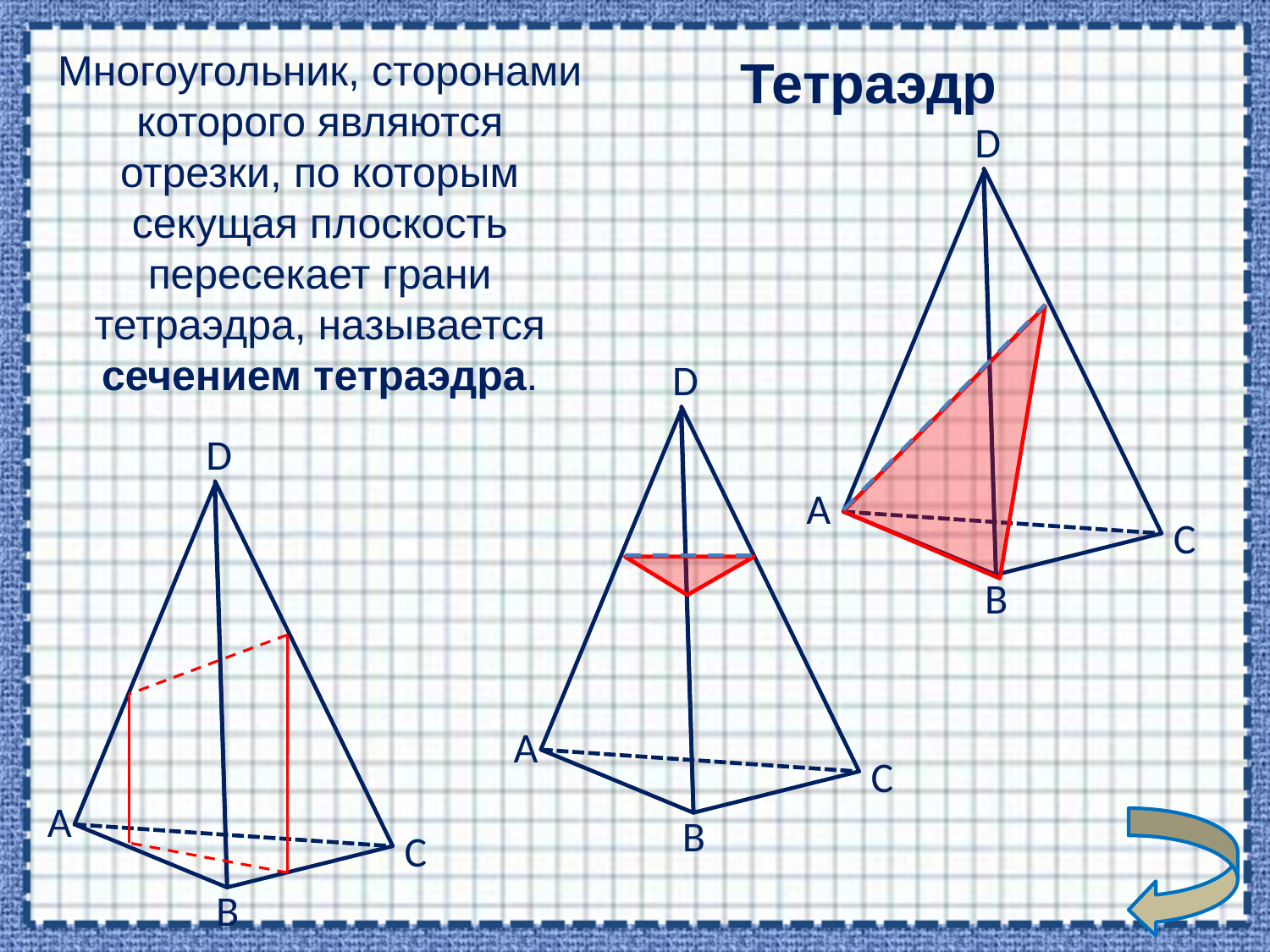

Многоугольник, сторонами которого являются отрезки, по которым секущая плоскость пересекает грани тетраэдра, называется сечением тетраэдра.
Тетраэдр
D

D

A
C
B
D

A
C
B
A
C

B